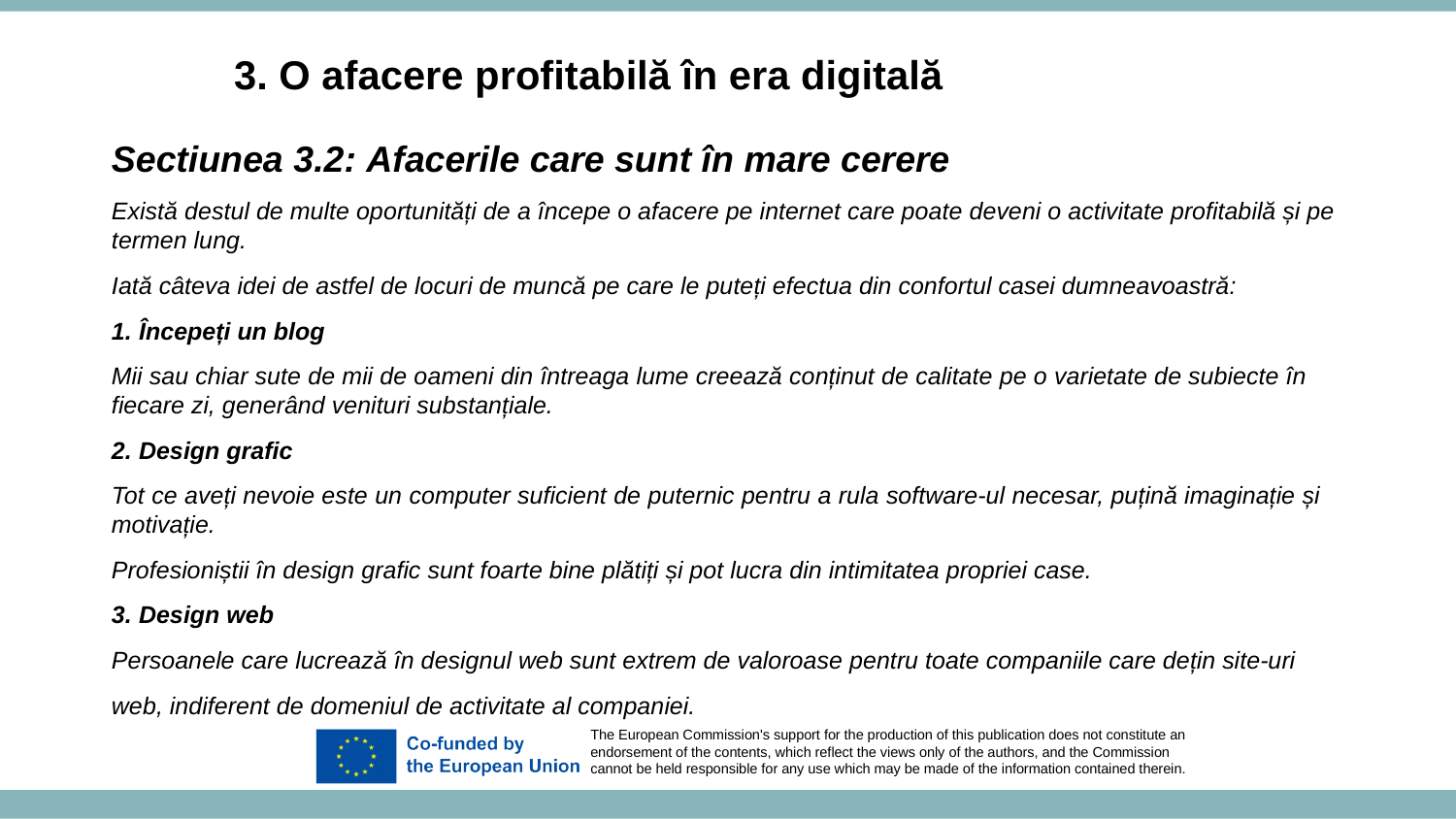

3. O afacere profitabilă în era digitală

Sectiunea 3.2: Afacerile care sunt în mare cerere
Există destul de multe oportunități de a începe o afacere pe internet care poate deveni o activitate profitabilă și pe  termen lung.
Iată câteva idei de astfel de locuri de muncă pe care le puteți efectua din confortul casei dumneavoastră:
1. Începeți un blog
Mii sau chiar sute de mii de oameni din întreaga lume creează conținut de calitate pe o varietate de subiecte în      fiecare zi, generând venituri substanțiale.
2. Design grafic
Tot ce aveți nevoie este un computer suficient de puternic pentru a rula software-ul necesar, puțină imaginație și    motivație.
Profesioniștii în design grafic sunt foarte bine plătiți și pot lucra din intimitatea propriei case.
3. Design web
Persoanele care lucrează în designul web sunt extrem de valoroase pentru toate companiile care dețin site-uri
web, indiferent de domeniul de activitate al companiei.